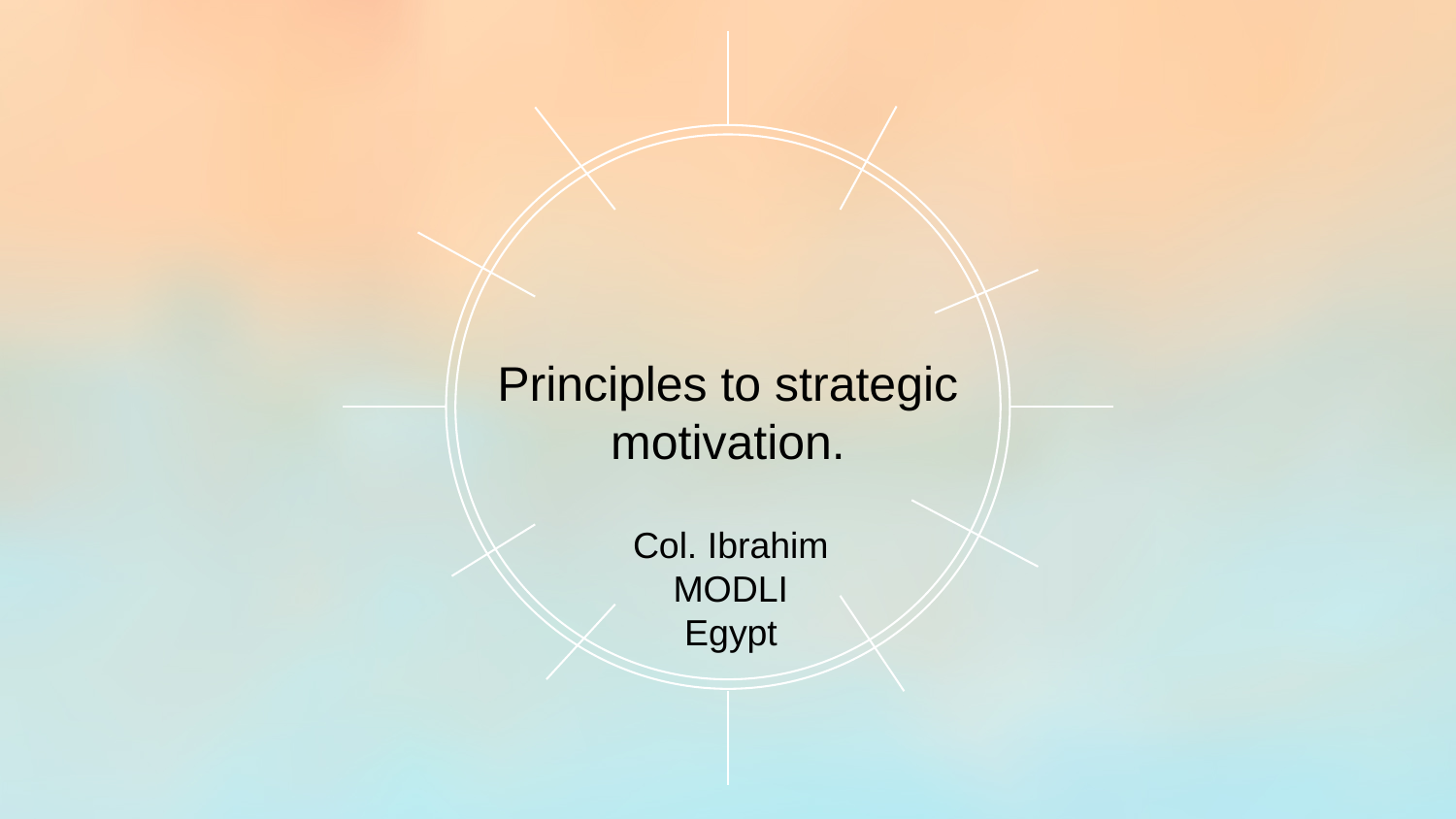

Principles to strategic motivation.
Col. Ibrahim
MODLI
Egypt